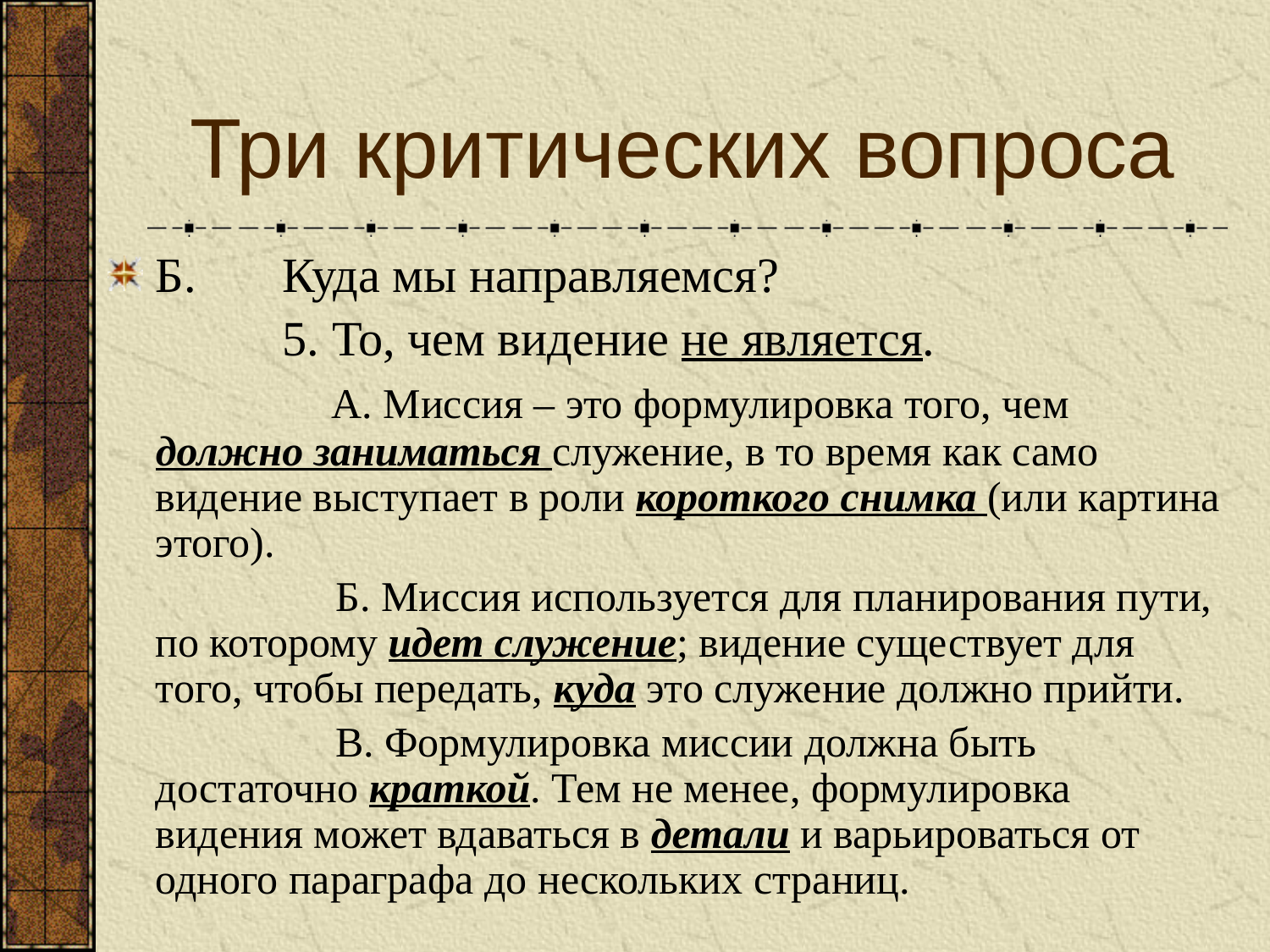

# Три критических вопроса
Б.	Куда мы направляемся?
		5. То, чем видение не является.
		    А. Миссия – это формулировка того, чем должно заниматься служение, в то время как само видение выступает в роли короткого снимка (или картина этого).
		     Б. Миссия используется для планирования пути, по которому идет служение; видение существует для того, чтобы передать, куда это служение должно прийти.
 		     В. Формулировка миссии должна быть достаточно краткой. Тем не менее, формулировка видения может вдаваться в детали и варьироваться от одного параграфа до нескольких страниц.